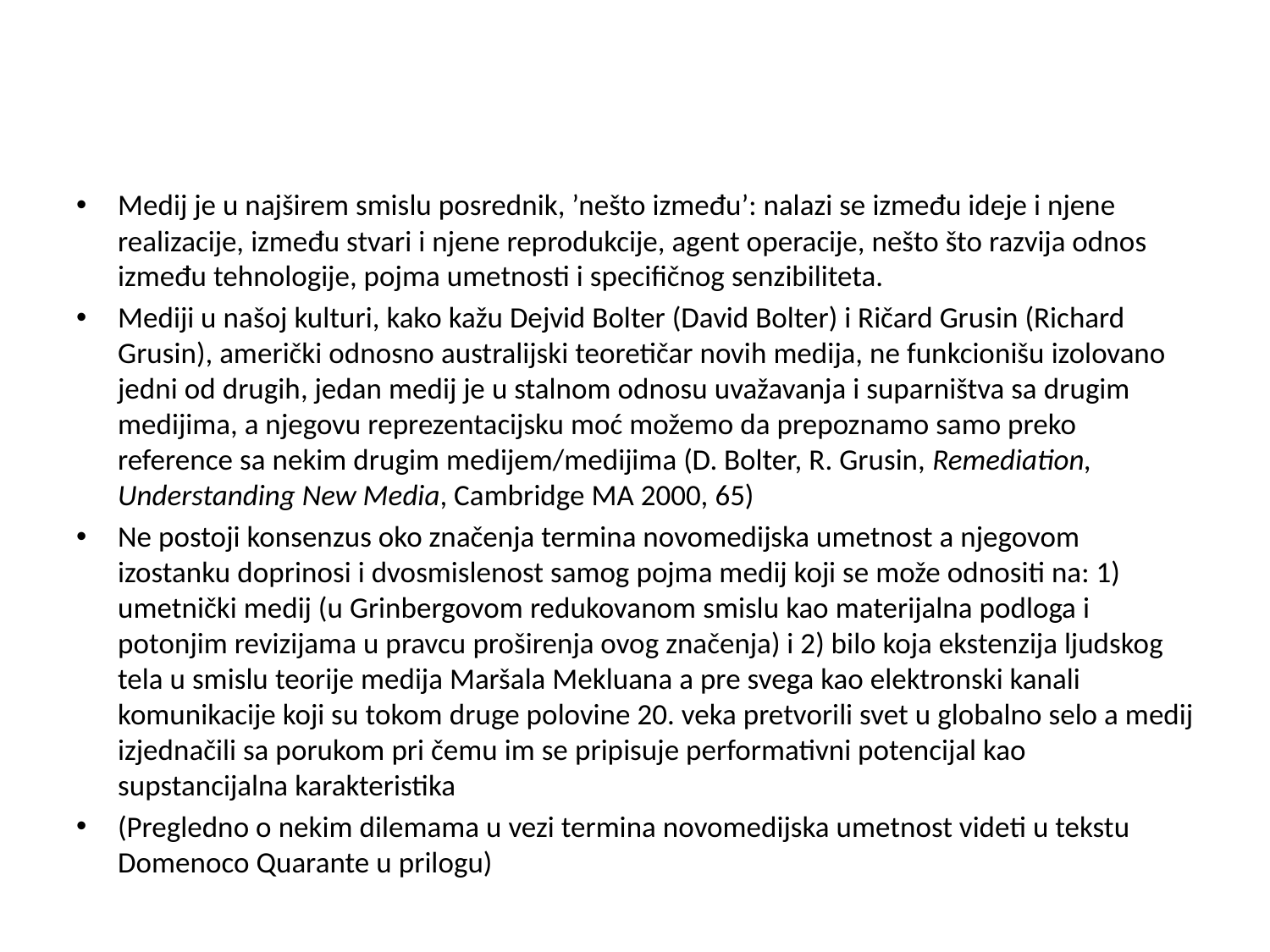

#
Medij je u najširem smislu posrednik, ’nešto između’: nalazi se između ideje i njene realizacije, između stvari i njene reprodukcije, agent operacije, nešto što razvija odnos između tehnologije, pojma umetnosti i specifičnog senzibiliteta.
Mediji u našoj kulturi, kako kažu Dejvid Bolter (David Bolter) i Ričard Grusin (Richard Grusin), američki odnosno australijski teoretičar novih medija, ne funkcionišu izolovano jedni od drugih, jedan medij je u stalnom odnosu uvažavanja i suparništva sa drugim medijima, a njegovu reprezentacijsku moć možemo da prepoznamo samo preko reference sa nekim drugim medijem/medijima (D. Bolter, R. Grusin, Remediation, Understanding New Media, Cambridge MA 2000, 65)
Ne postoji konsenzus oko značenja termina novomedijska umetnost a njegovom izostanku doprinosi i dvosmislenost samog pojma medij koji se može odnositi na: 1) umetnički medij (u Grinbergovom redukovanom smislu kao materijalna podloga i potonjim revizijama u pravcu proširenja ovog značenja) i 2) bilo koja ekstenzija ljudskog tela u smislu teorije medija Maršala Mekluana a pre svega kao elektronski kanali komunikacije koji su tokom druge polovine 20. veka pretvorili svet u globalno selo a medij izjednačili sa porukom pri čemu im se pripisuje performativni potencijal kao supstancijalna karakteristika
(Pregledno o nekim dilemama u vezi termina novomedijska umetnost videti u tekstu Domenoco Quarante u prilogu)